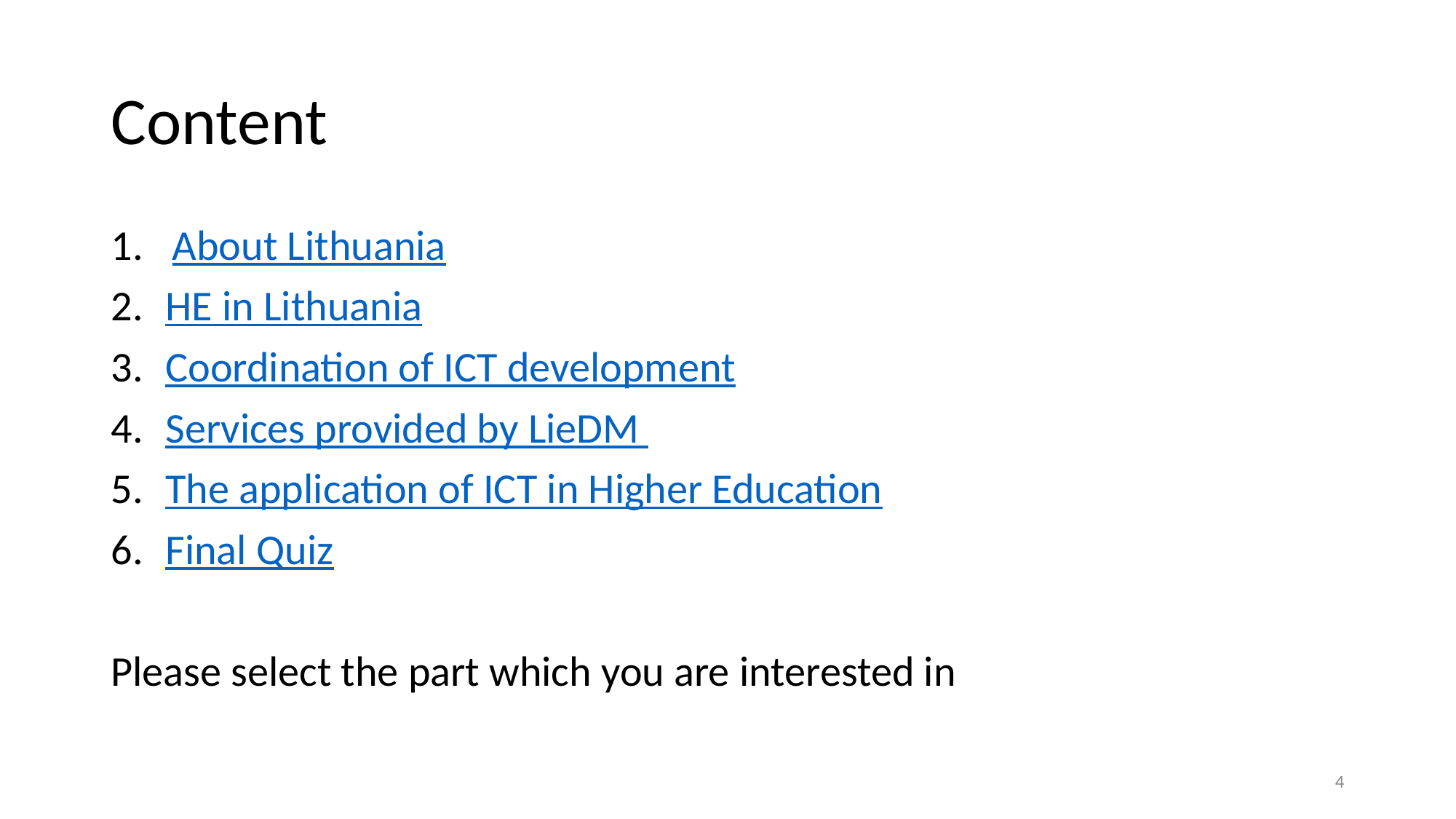

# Content
About Lithuania
HE in Lithuania
Coordination of ICT development
Services provided by LieDM
The application of ICT in Higher Education
Final Quiz

Please select the part which you are interested in
4